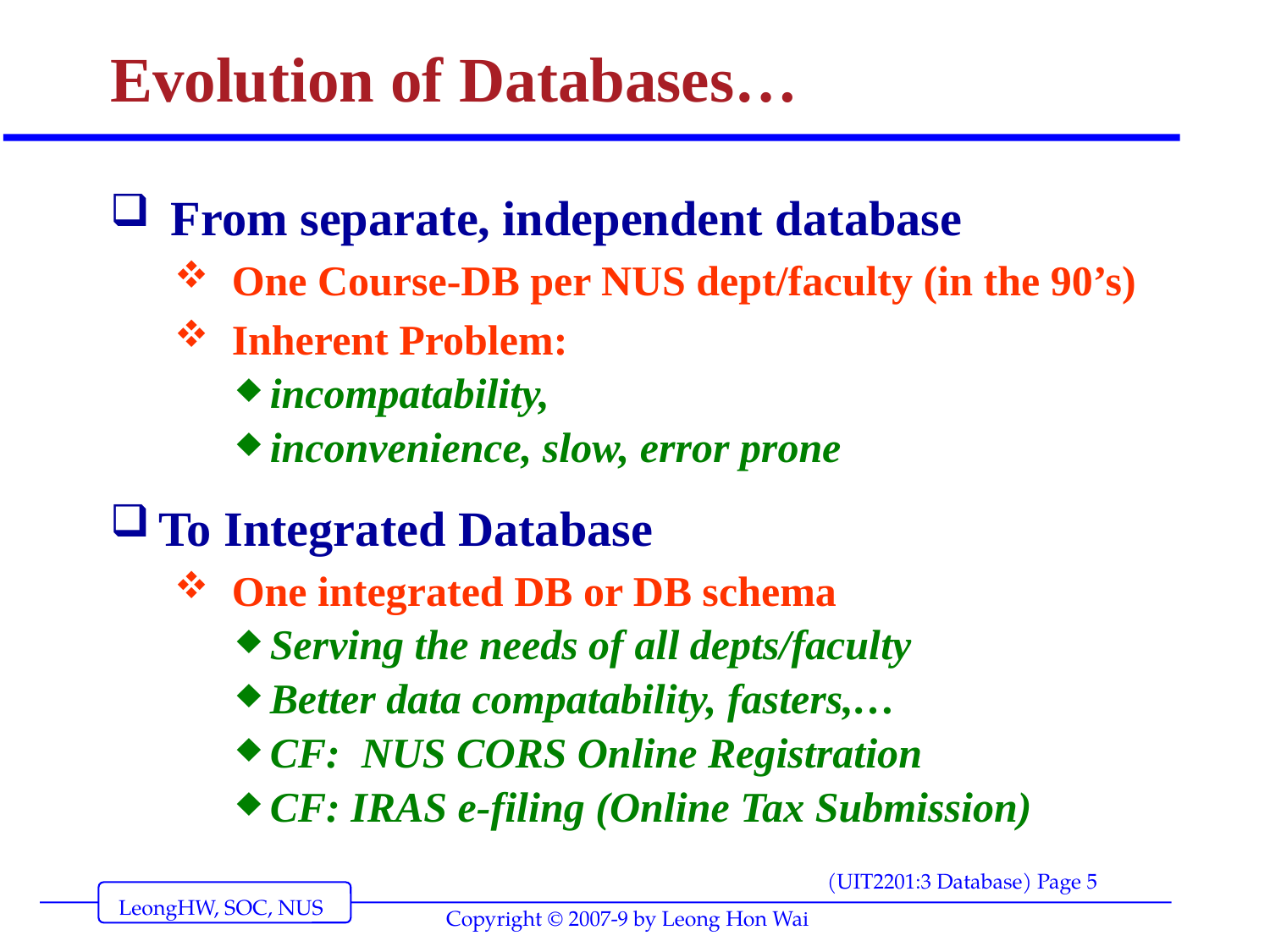

# Evolution of Databases…
 From separate, independent database
 One Course-DB per NUS dept/faculty (in the 90’s)
 Inherent Problem:
incompatability,
inconvenience, slow, error prone
To Integrated Database
 One integrated DB or DB schema
Serving the needs of all depts/faculty
Better data compatability, fasters,…
CF:  NUS CORS Online Registration
CF: IRAS e-filing (Online Tax Submission)